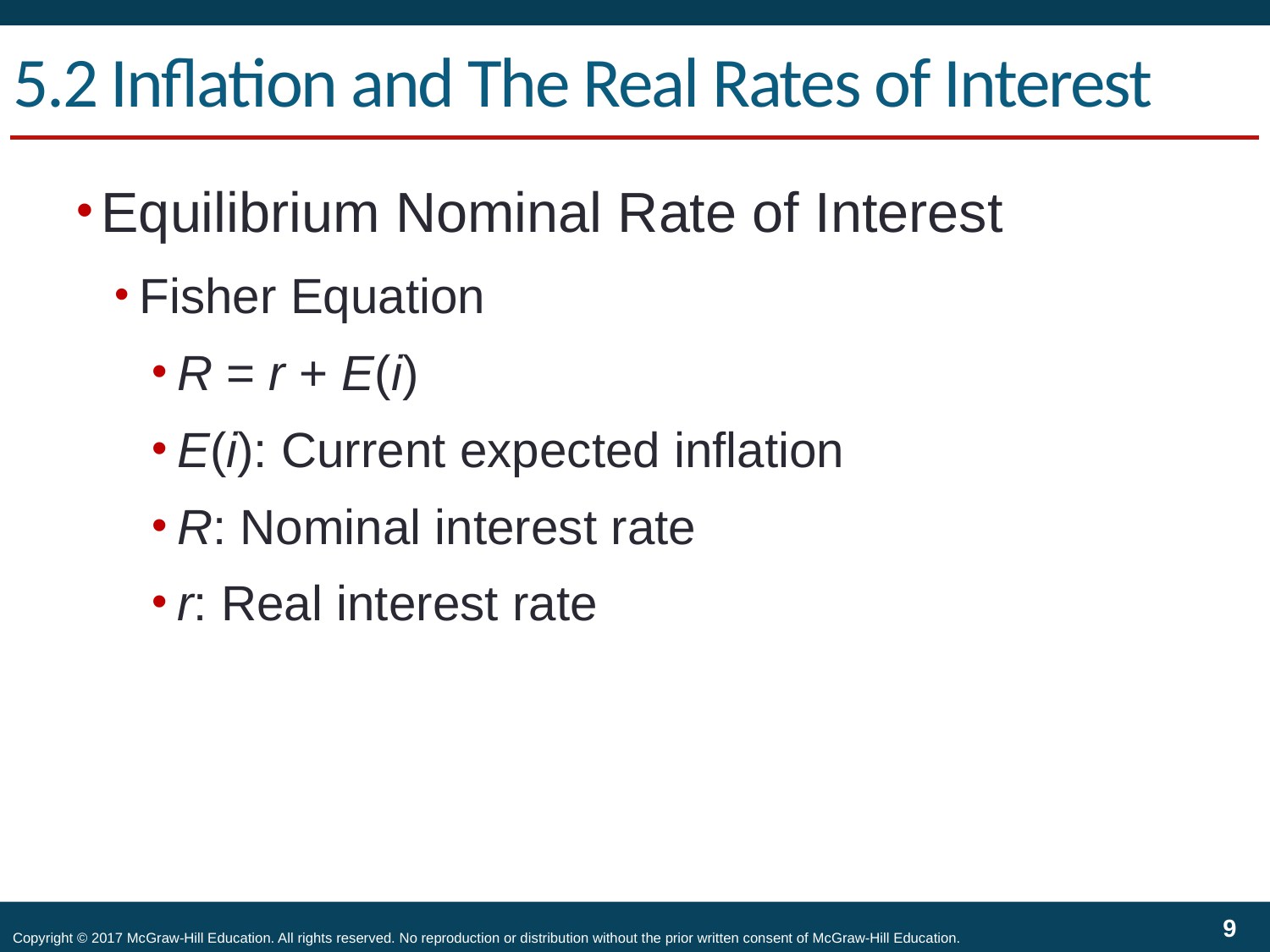

5.2 Inflation and The Real Rates of Interest
Equilibrium Nominal Rate of Interest
Fisher Equation
R = r + E(i)
E(i): Current expected inflation
R: Nominal interest rate
r: Real interest rate